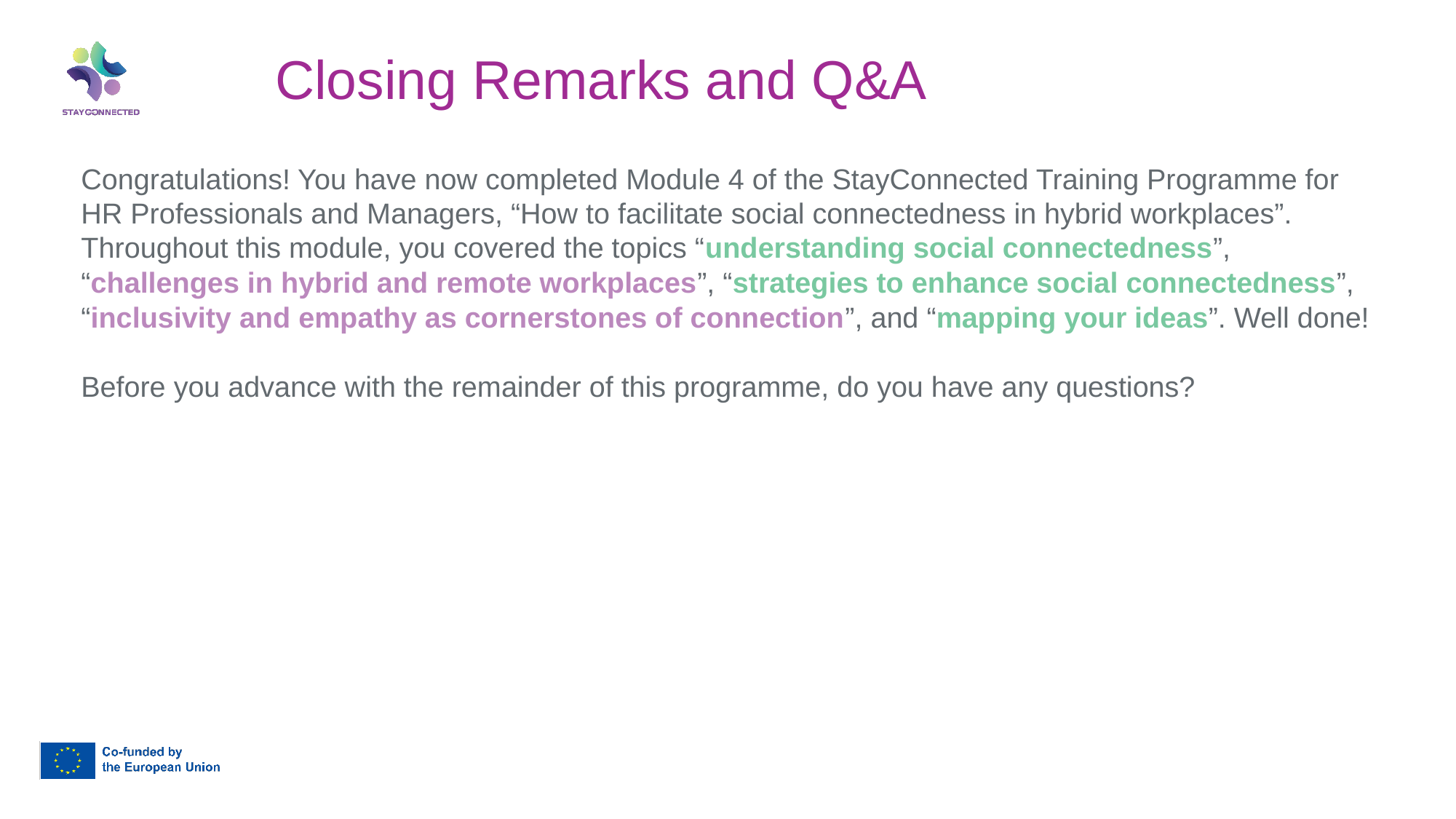

Closing Remarks and Q&A
Congratulations! You have now completed Module 4 of the StayConnected Training Programme for HR Professionals and Managers, “How to facilitate social connectedness in hybrid workplaces”. Throughout this module, you covered the topics “understanding social connectedness”, “challenges in hybrid and remote workplaces”, “strategies to enhance social connectedness”, “inclusivity and empathy as cornerstones of connection”, and “mapping your ideas”. Well done!

Before you advance with the remainder of this programme, do you have any questions?